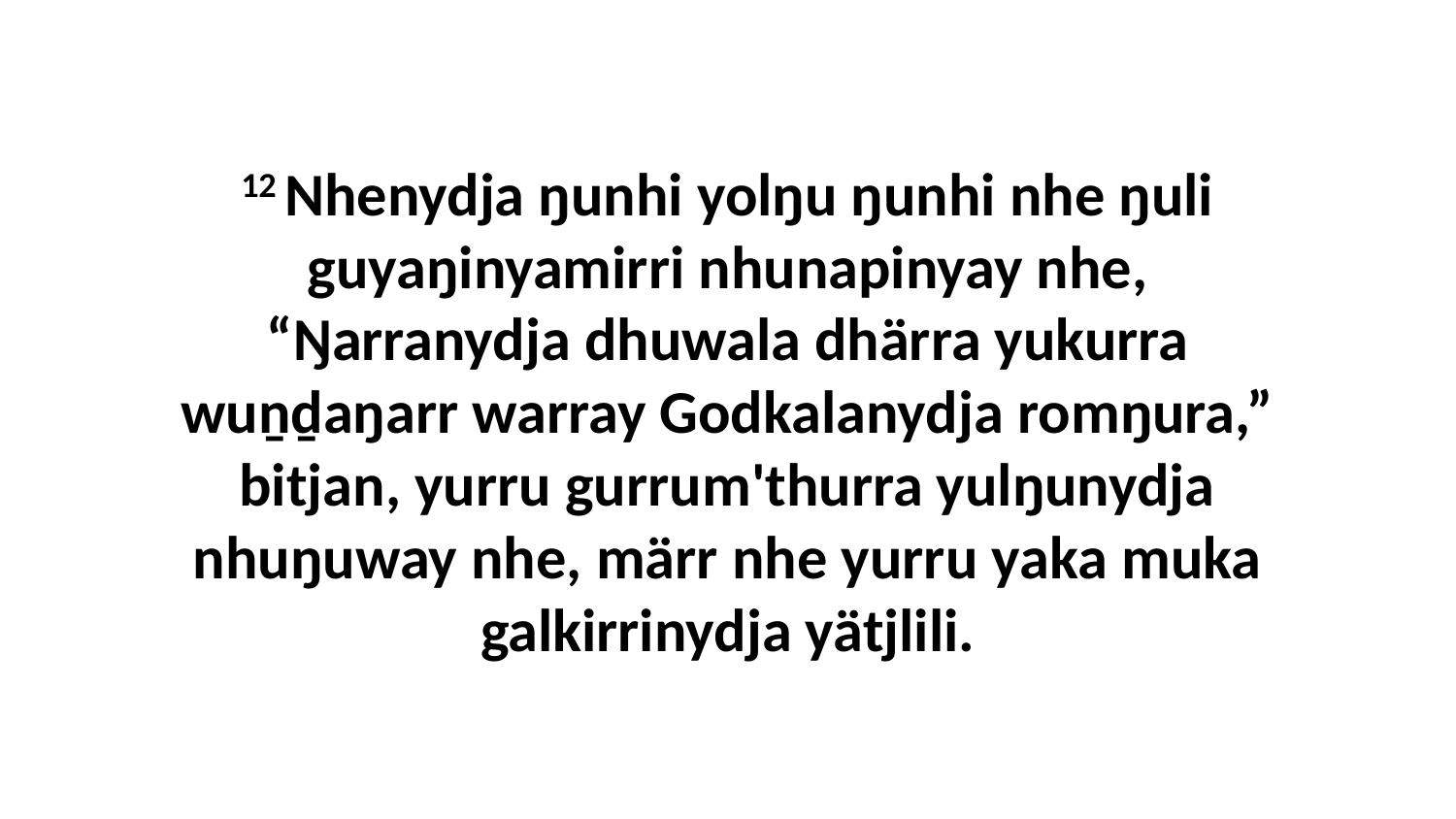

12 Nhenydja ŋunhi yolŋu ŋunhi nhe ŋuli guyaŋinyamirri nhunapinyay nhe, “Ŋarranydja dhuwala dhärra yukurra wuṉḏaŋarr warray Godkalanydja romŋura,” bitjan, yurru gurrum'thurra yulŋunydja nhuŋuway nhe, märr nhe yurru yaka muka galkirrinydja yätjlili.